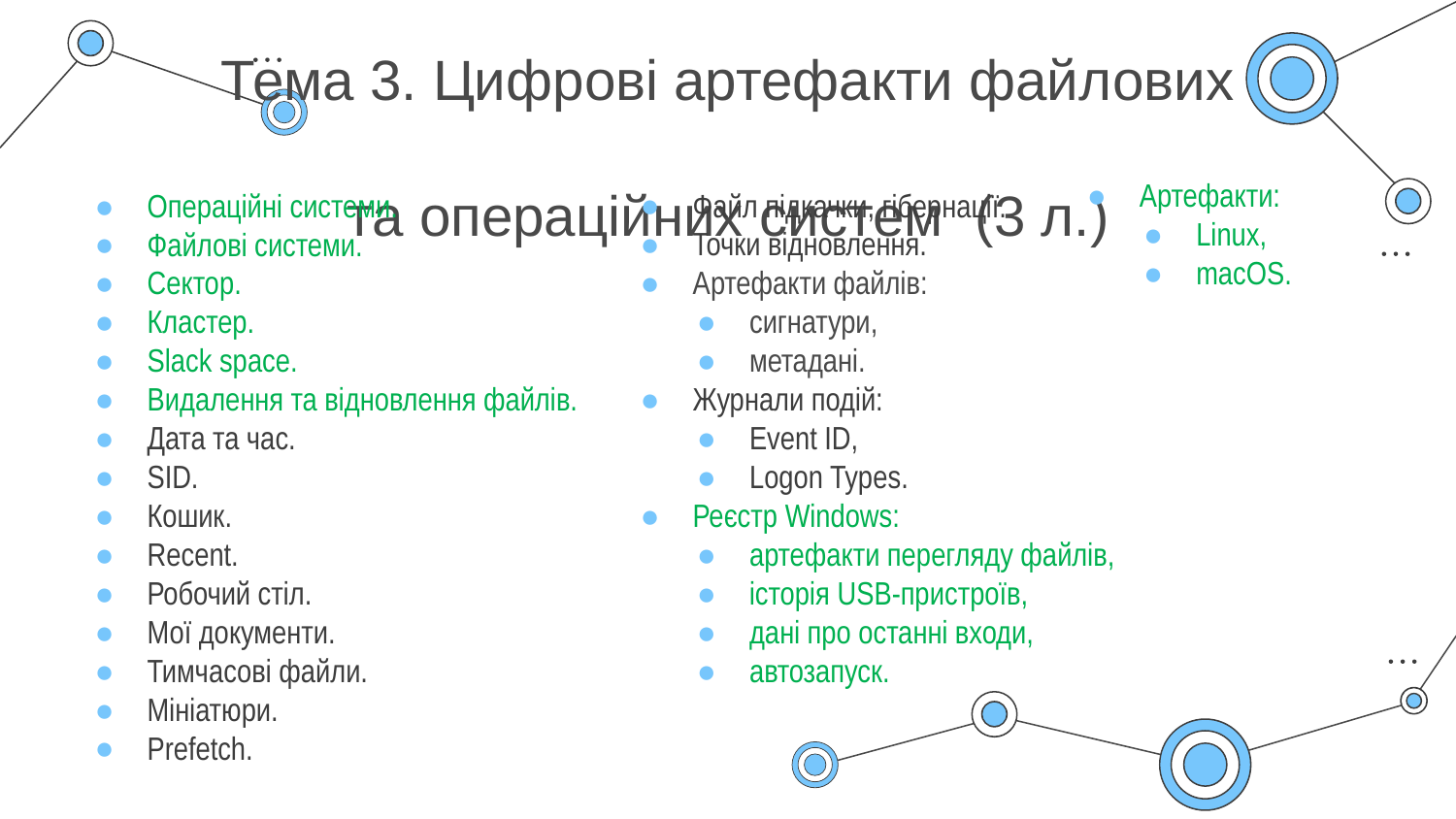

# Тема 3. Цифрові артефакти файлових та операційних систем  (3 л.)
Артефакти:
Linux,
macOS.
Операційні системи.
Файлові системи.
Сектор.
Кластер.
Slack space.
Видалення та відновлення файлів.
Дата та час.
SID.
Кошик.
Recent.
Робочий стіл.
Мої документи.
Тимчасові файли.
Мініатюри.
Prefetch.
Файл підкачки, гібернації.
Точки відновлення.
Артефакти файлів:
сигнатури,
метадані.
Журнали подій:
Event ID,
Logon Types.
Реєстр Windows:
артефакти перегляду файлів,
історія USB-пристроїв,
дані про останні входи,
автозапуск.